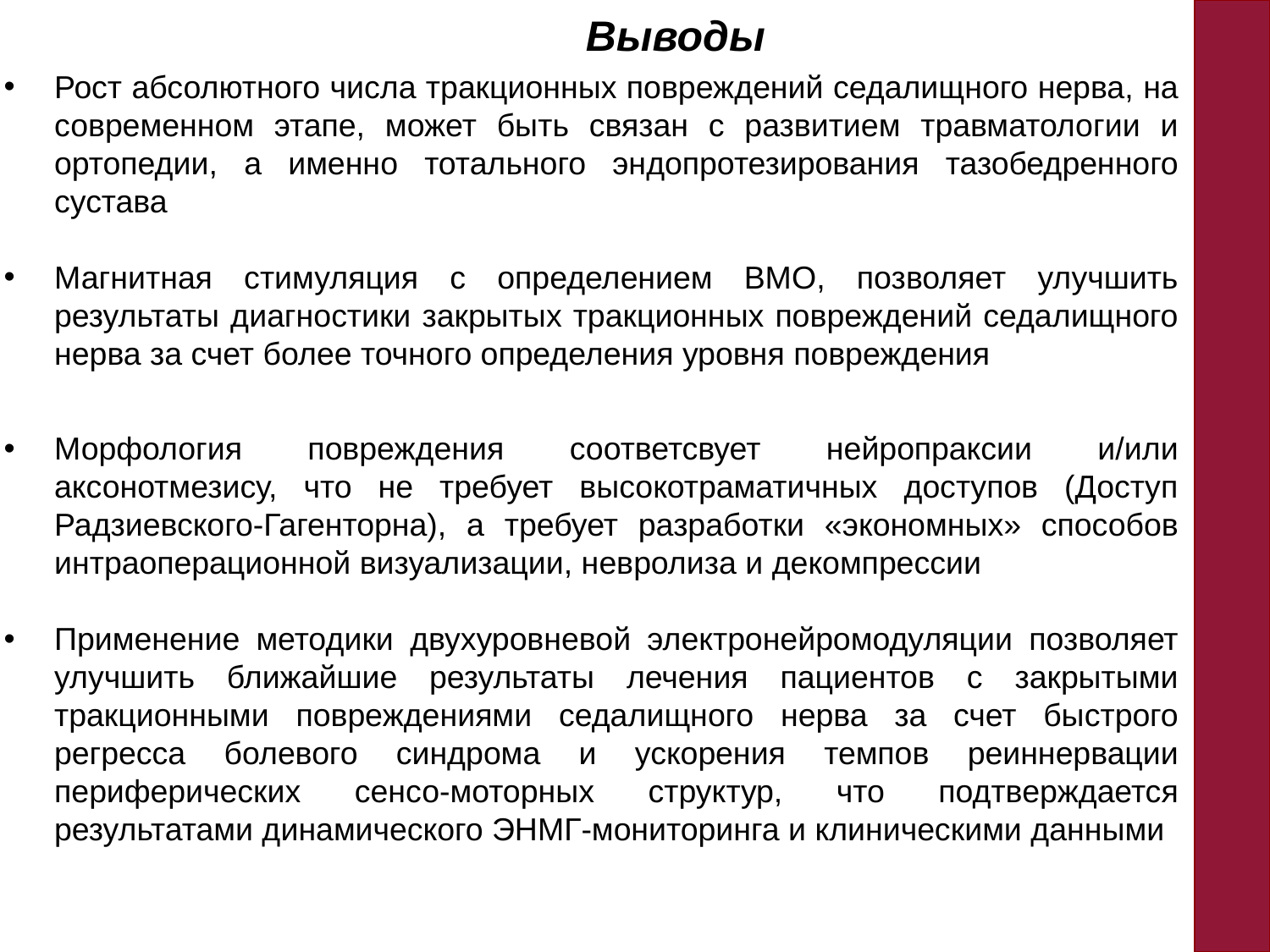

Рост абсолютного числа тракционных повреждений седалищного нерва, на современном этапе, может быть связан с развитием травматологии и ортопедии, а именно тотального эндопротезирования тазобедренного сустава

Магнитная стимуляция с определением ВМО, позволяет улучшить результаты диагностики закрытых тракционных повреждений седалищного нерва за счет более точного определения уровня повреждения

Морфология повреждения соответсвует нейропраксии и/или аксонотмезису, что не требует высокотраматичных доступов (Доступ Радзиевского-Гагенторна), а требует разработки «экономных» способов интраоперационной визуализации, невролиза и декомпрессии

Применение методики двухуровневой электронейромодуляции позволяет улучшить ближайшие результаты лечения пациентов с закрытыми тракционными повреждениями седалищного нерва за счет быстрого регресса болевого синдрома и ускорения темпов реиннервации периферических сенсо-моторных структур, что подтверждается результатами динамического ЭНМГ-мониторинга и клиническими данными

Выводы